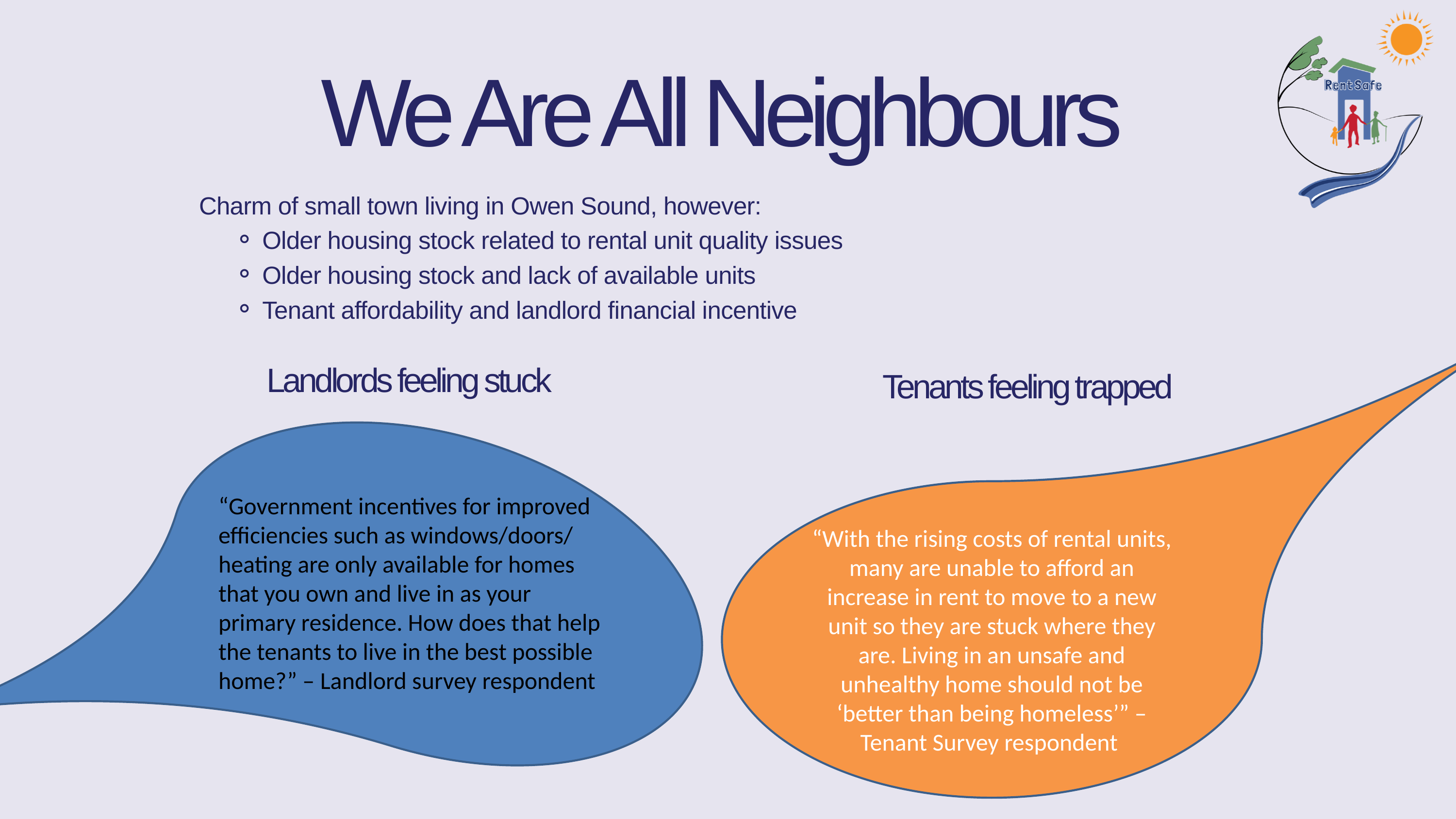

We Are All Neighbours
Charm of small town living in Owen Sound, however:
Older housing stock related to rental unit quality issues
Older housing stock and lack of available units
Tenant affordability and landlord financial incentive

Landlords feeling stuck
Tenants feeling trapped

“With the rising costs of rental units, many are unable to afford an increase in rent to move to a new unit so they are stuck where they are. Living in an unsafe and unhealthy home should not be ‘better than being homeless’” – Tenant Survey respondent
“Government incentives for improved efficiencies such as windows/doors/ heating are only available for homes that you own and live in as your primary residence. How does that help the tenants to live in the best possible home?” – Landlord survey respondent